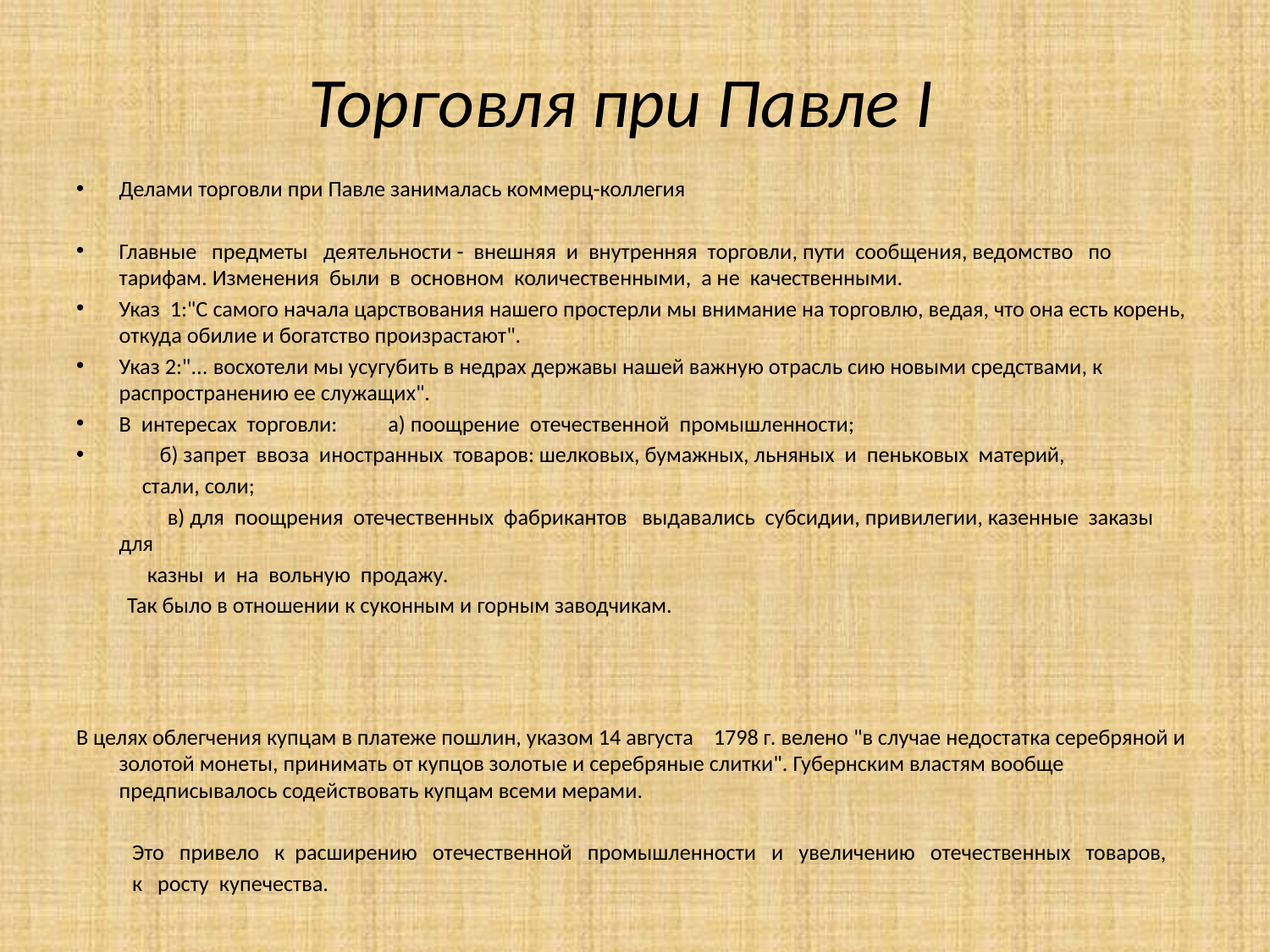

# Торговля при Павле I
Делами торговли при Павле занималась коммерц-коллегия

Главные   предметы   деятельности -  внешняя  и  внутренняя  торговли, пути  сообщения, ведомство   по  тарифам. Изменения  были  в  основном  количественными,  а не  качественными.
Указ  1:"С самого начала царствования нашего простерли мы внимание на торговлю, ведая, что она есть корень, откуда обилие и богатство произрастают".
Указ 2:"... восхотели мы усугубить в недрах державы нашей важную отрасль сию новыми средствами, к распространению ее служащих".
В  интересах  торговли:          а) поощрение  отечественной  промышленности;
        б) запрет  ввоза  иностранных  товаров: шелковых, бумажных, льняных  и  пеньковых  материй,
             стали, соли;
                  в) для  поощрения  отечественных  фабрикантов   выдавались  субсидии, привилегии, казенные  заказы  для
              казны  и  на  вольную  продажу.
          Так было в отношении к суконным и горным заводчикам.

В целях облегчения купцам в платеже пошлин, указом 14 августа    1798 г. велено "в случае недостатка серебряной и золотой монеты, принимать от купцов золотые и серебряные слитки". Губернским властям вообще предписывалось содействовать купцам всеми мерами.

           Это   привело   к  расширению   отечественной   промышленности   и   увеличению   отечественных   товаров,
           к   росту  купечества.